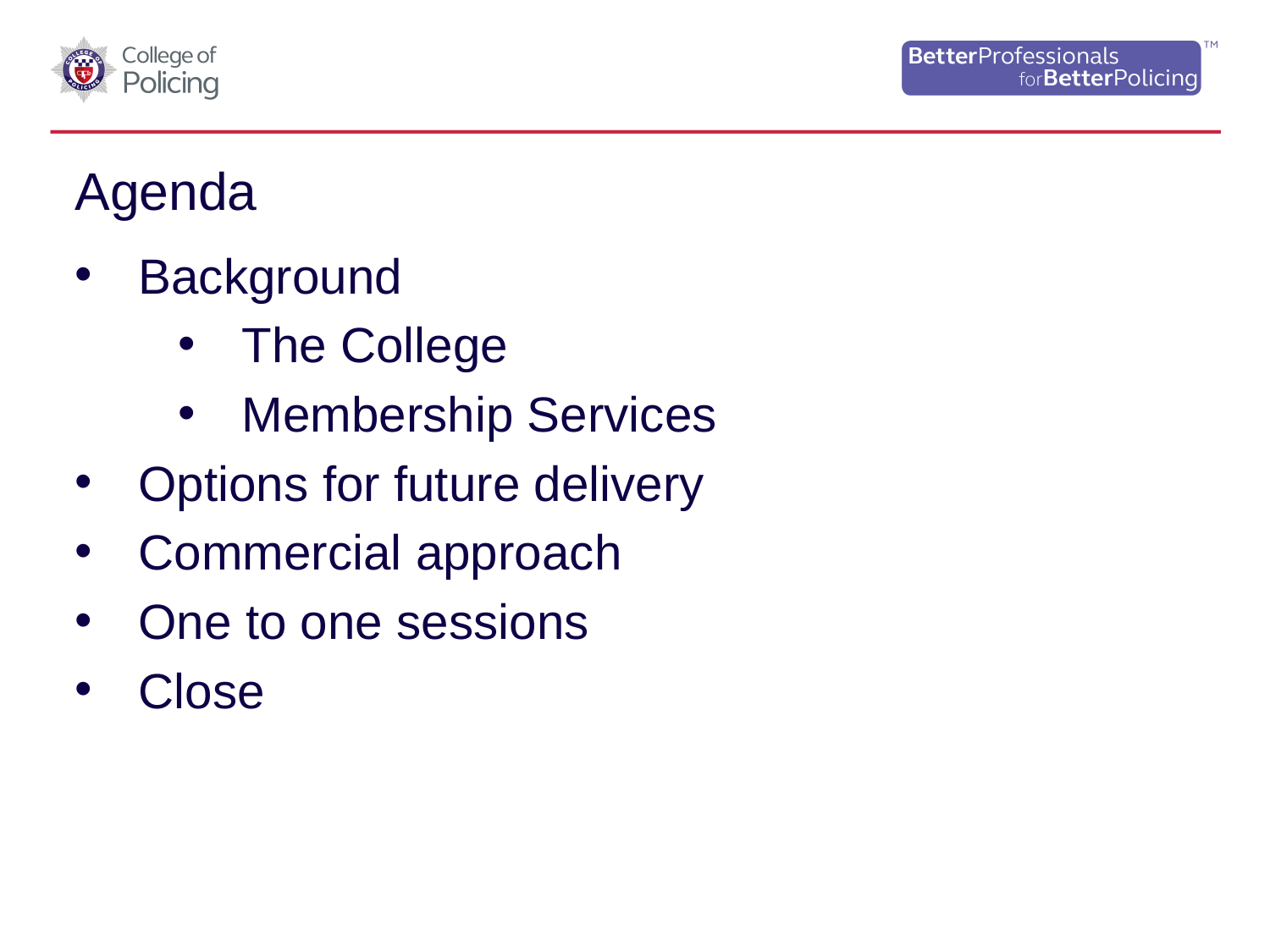

# Agenda
Background
The College
Membership Services
Options for future delivery
Commercial approach
One to one sessions
Close